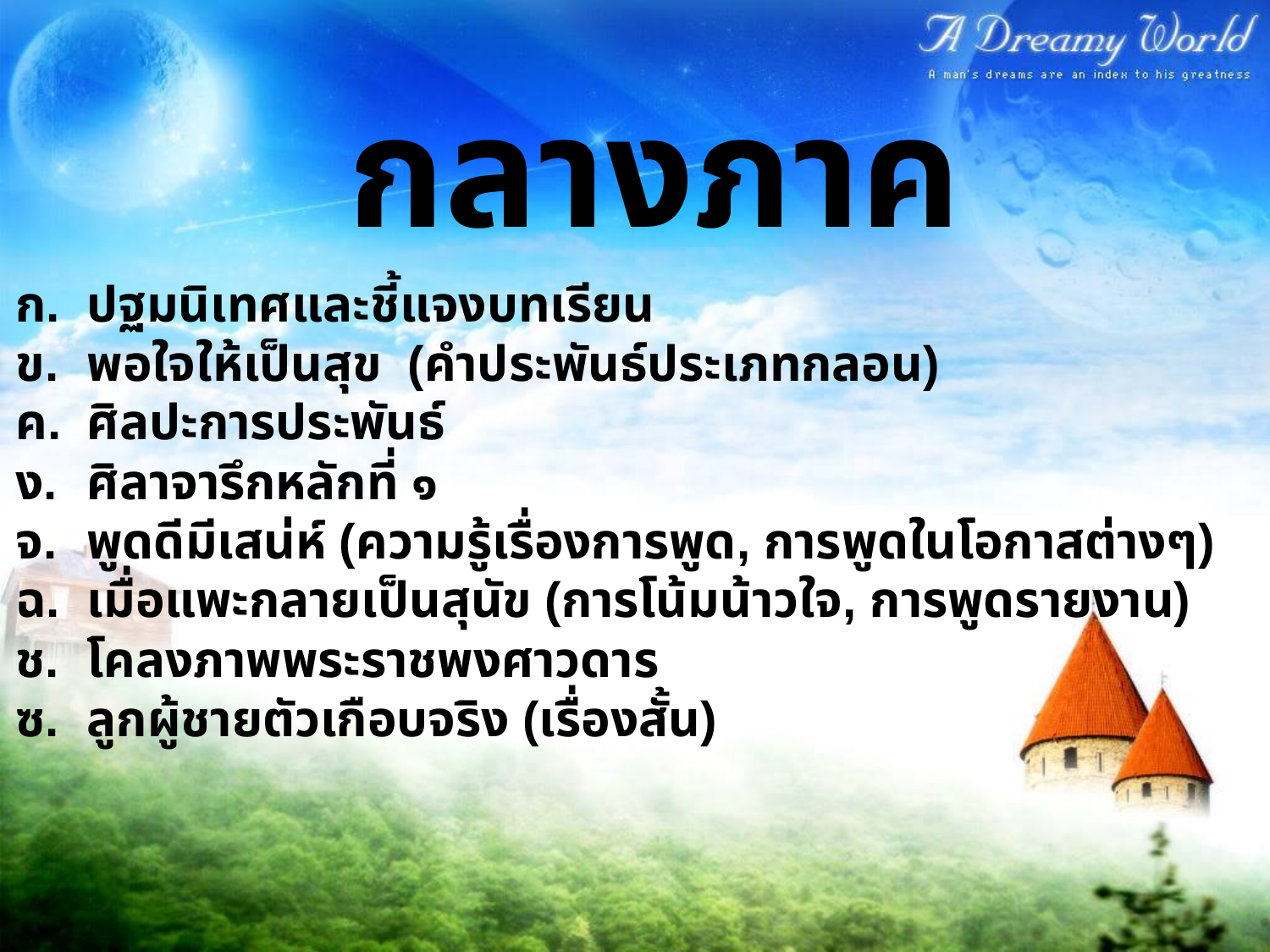

กลางภาค
ปฐมนิเทศและชี้แจงบทเรียน
พอใจให้เป็นสุข  (คำประพันธ์ประเภทกลอน)
ศิลปะการประพันธ์
ศิลาจารึกหลักที่ ๑
พูดดีมีเสน่ห์ (ความรู้เรื่องการพูด, การพูดในโอกาสต่างๆ)
เมื่อแพะกลายเป็นสุนัข (การโน้มน้าวใจ, การพูดรายงาน)
โคลงภาพพระราชพงศาวดาร
ลูกผู้ชายตัวเกือบจริง (เรื่องสั้น)